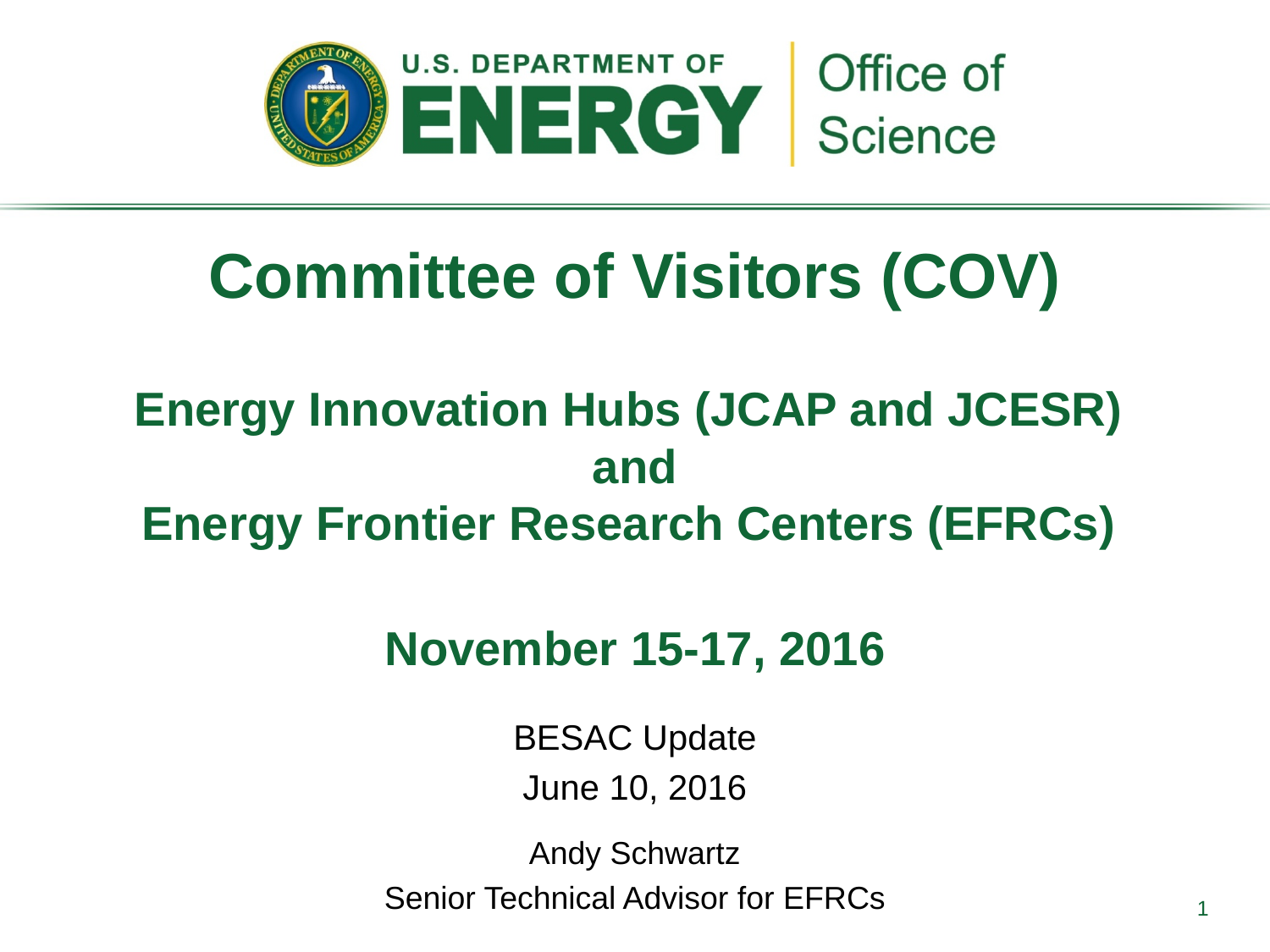

# Committee of Visitors (COV) Energy Innovation Hubs (JCAP and JCESR) and Energy Frontier Research Centers (EFRCs) November 15-17, 2016
BESAC Update
June 10, 2016

Andy Schwartz
Senior Technical Advisor for EFRCs
1